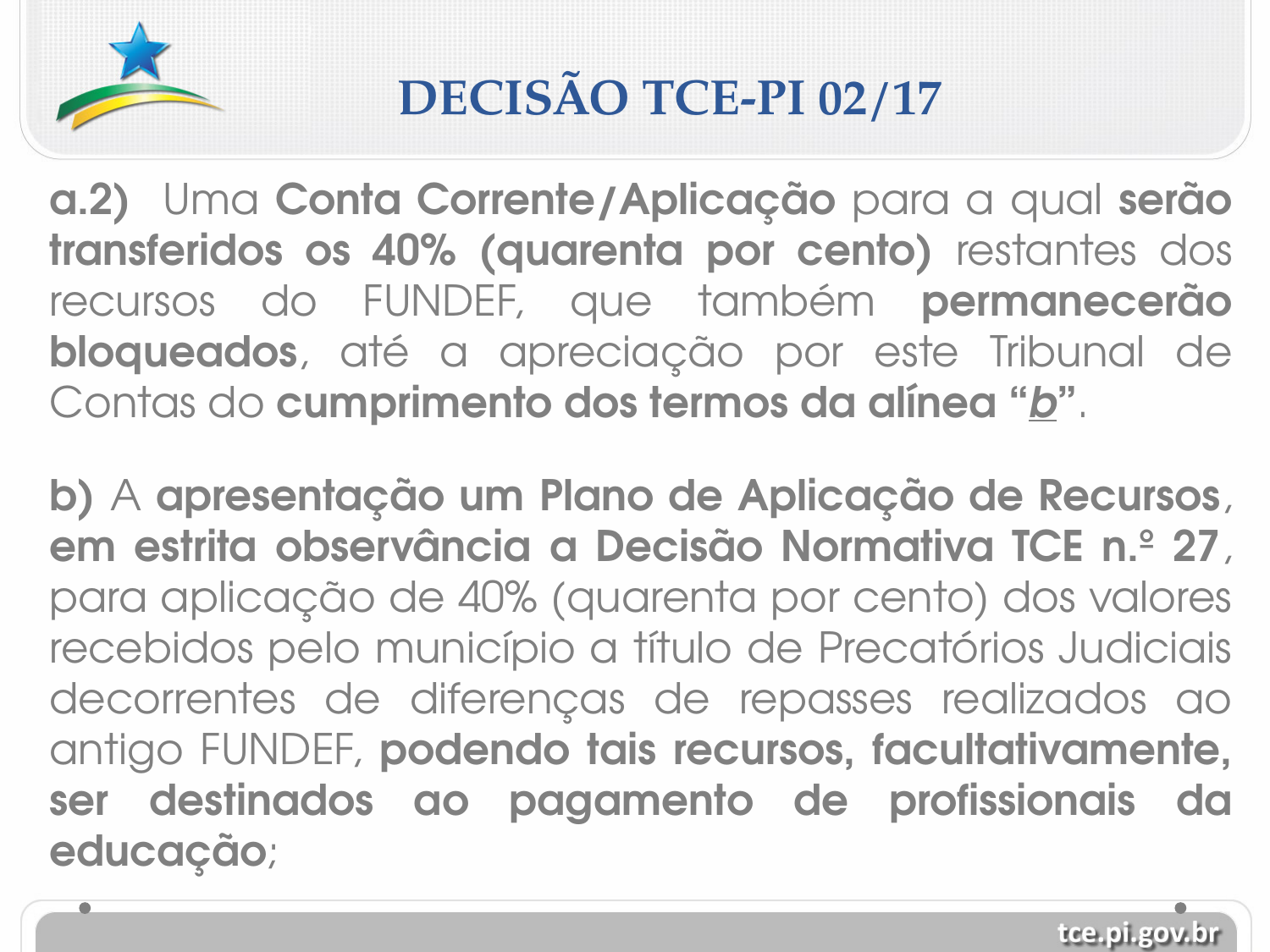

DECISÃO TCE-PI 02/17
a.2)  Uma Conta Corrente/Aplicação para a qual serão transferidos os 40% (quarenta por cento) restantes dos recursos do FUNDEF, que também permanecerão bloqueados, até a apreciação por este Tribunal de Contas do cumprimento dos termos da alínea “b”.
b) A apresentação um Plano de Aplicação de Recursos, em estrita observância a Decisão Normativa TCE n.º 27, para aplicação de 40% (quarenta por cento) dos valores recebidos pelo município a título de Precatórios Judiciais decorrentes de diferenças de repasses realizados ao antigo FUNDEF, podendo tais recursos, facultativamente, ser destinados ao pagamento de profissionais da educação;